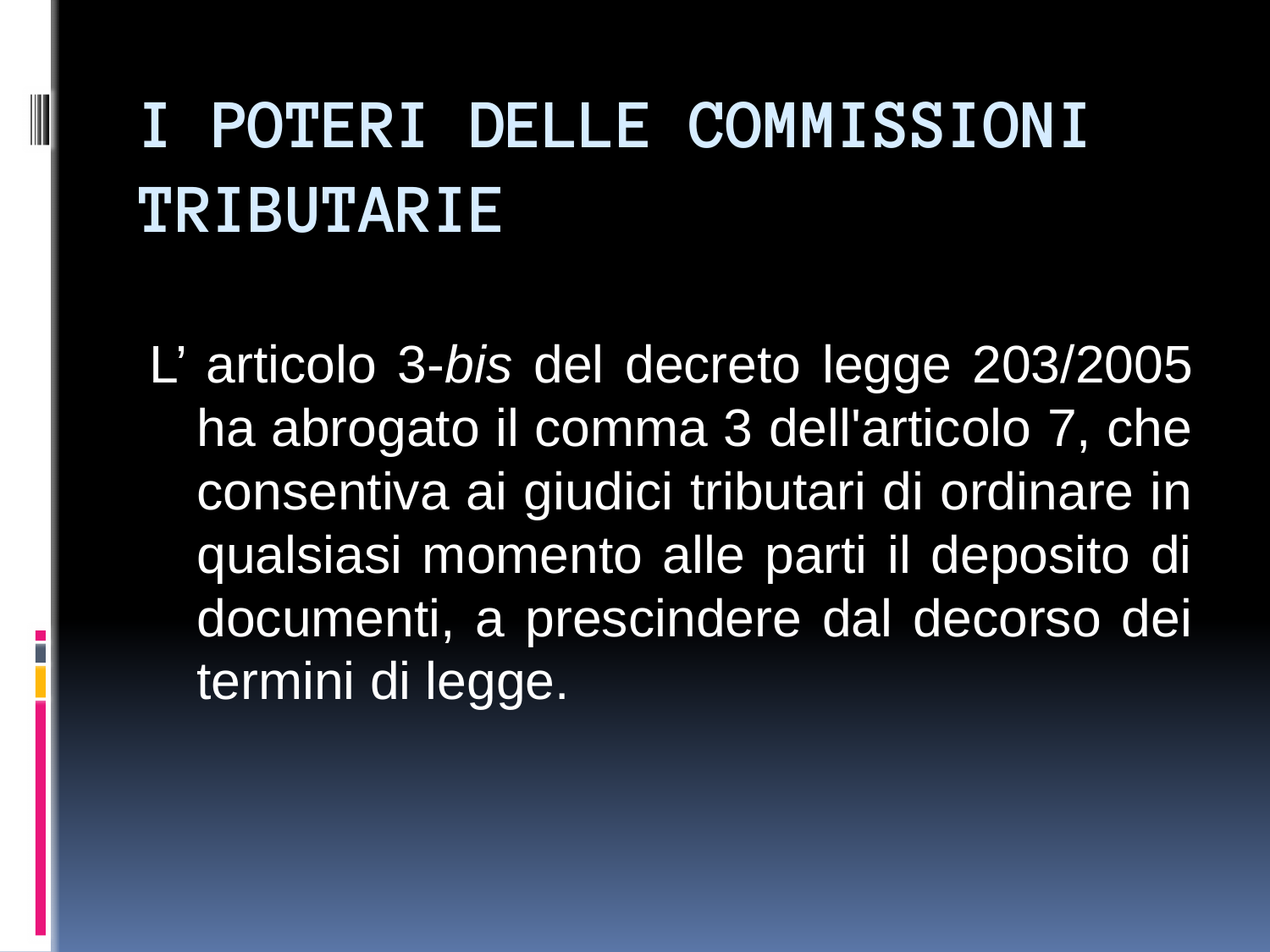

# I POTERI DELLE COMMISSIONI TRIBUTARIE

L’ articolo 3-bis del decreto legge 203/2005 ha abrogato il comma 3 dell'articolo 7, che consentiva ai giudici tributari di ordinare in qualsiasi momento alle parti il deposito di documenti, a prescindere dal decorso dei termini di legge.